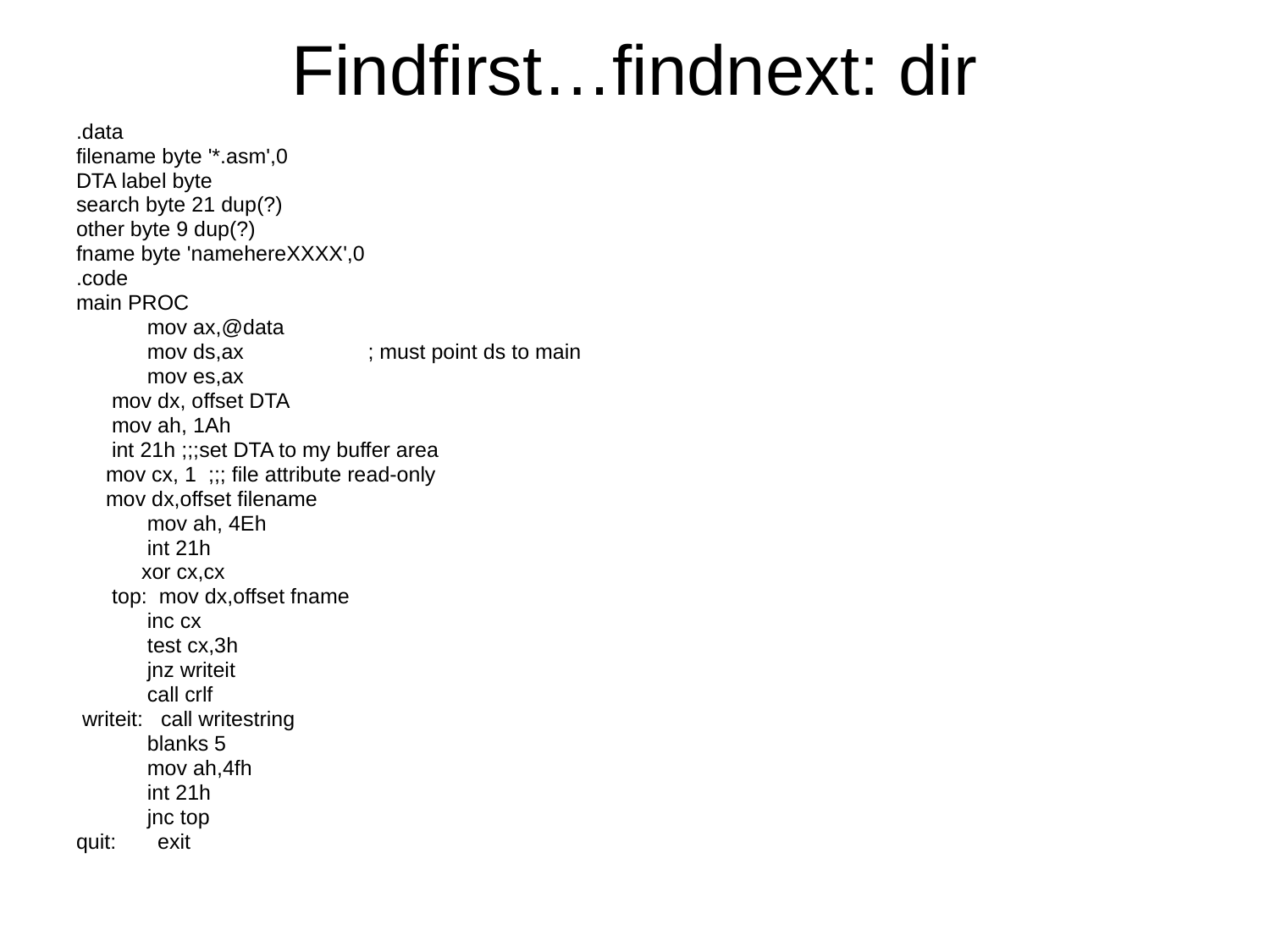

# Findfirst…findnext: dir
.data
filename byte '*.asm',0
DTA label byte
search byte 21 dup(?)
other byte 9 dup(?)
fname byte 'namehereXXXX',0
.code
main PROC
            mov ax,@data
            mov ds,ax                     ; must point ds to main
            mov es,ax
      mov dx, offset DTA
      mov ah, 1Ah
      int 21h ;;;set DTA to my buffer area
     mov cx, 1  ;;; file attribute read-only
     mov dx,offset filename
            mov ah, 4Eh
            int 21h
           xor cx,cx
      top:  mov dx,offset fname
            inc cx
            test cx,3h
            jnz writeit
            call crlf
 writeit:   call writestring
            blanks 5
            mov ah,4fh
            int 21h
            jnc top
quit:       exit